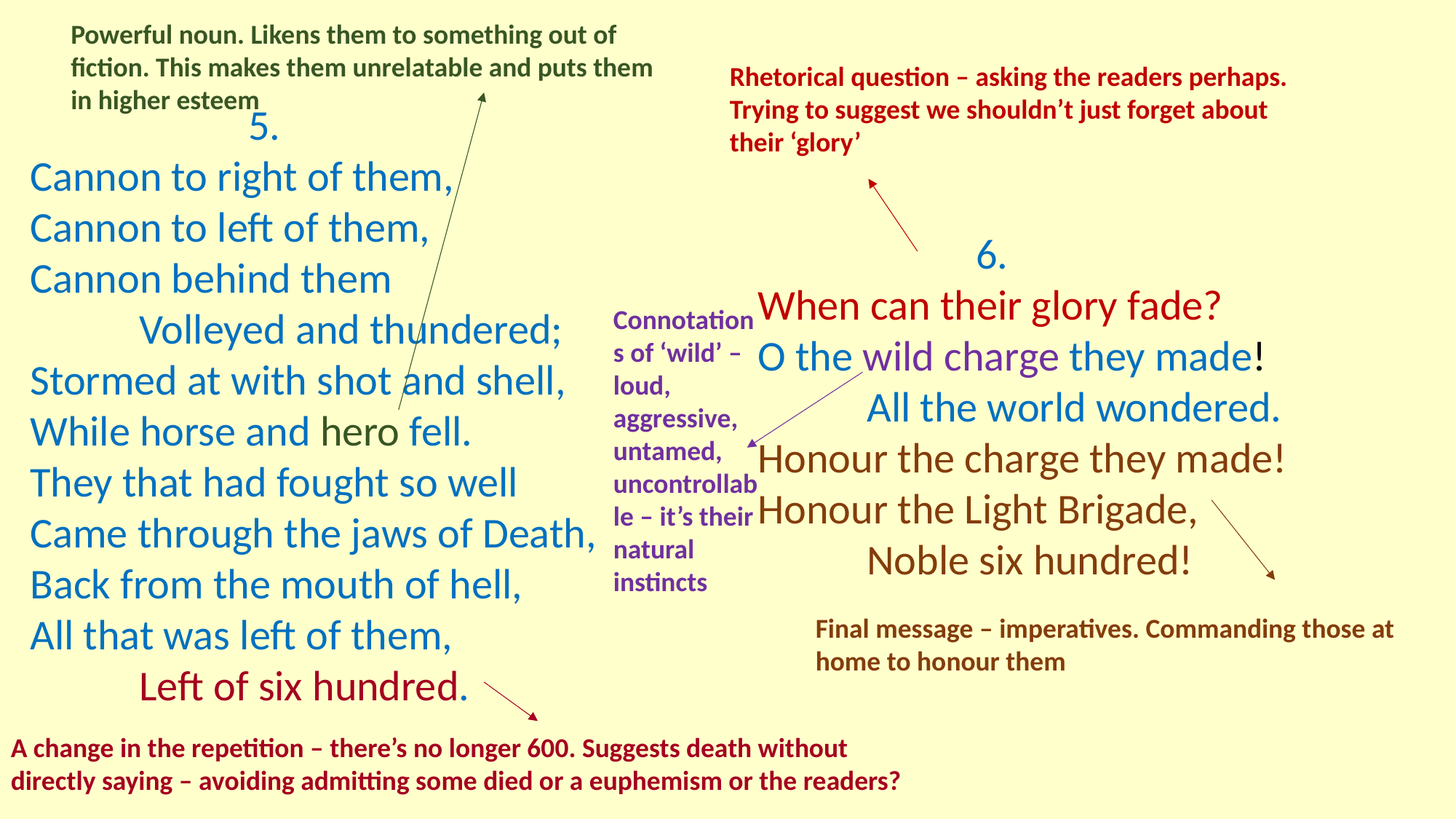

Powerful noun. Likens them to something out of fiction. This makes them unrelatable and puts them in higher esteem
Rhetorical question – asking the readers perhaps. Trying to suggest we shouldn’t just forget about their ‘glory’
		5.
Cannon to right of them,
Cannon to left of them,
Cannon behind them
	Volleyed and thundered;
Stormed at with shot and shell,
While horse and hero fell.
They that had fought so well
Came through the jaws of Death,
Back from the mouth of hell,
All that was left of them,
	Left of six hundred.
		6.
When can their glory fade?
O the wild charge they made!
	All the world wondered.
Honour the charge they made!
Honour the Light Brigade,
	Noble six hundred!
Connotations of ‘wild’ – loud, aggressive, untamed, uncontrollable – it’s their natural instincts
Final message – imperatives. Commanding those at home to honour them
A change in the repetition – there’s no longer 600. Suggests death without directly saying – avoiding admitting some died or a euphemism or the readers?